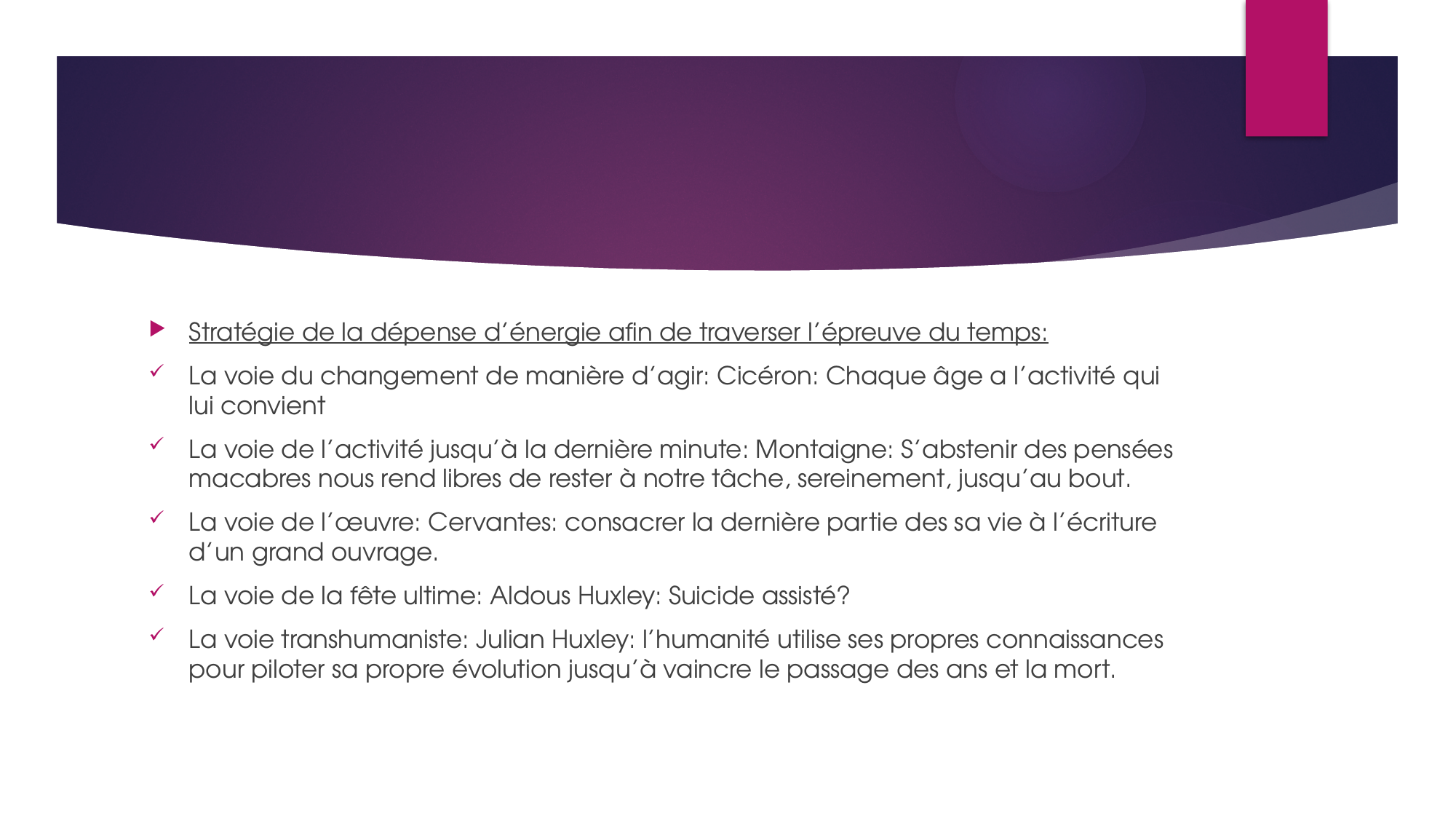

#
Stratégie de la dépense d’énergie afin de traverser l’épreuve du temps:
La voie du changement de manière d’agir: Cicéron: Chaque âge a l’activité qui lui convient
La voie de l’activité jusqu’à la dernière minute: Montaigne: S’abstenir des pensées macabres nous rend libres de rester à notre tâche, sereinement, jusqu’au bout.
La voie de l’œuvre: Cervantes: consacrer la dernière partie des sa vie à l’écriture d’un grand ouvrage.
La voie de la fête ultime: Aldous Huxley: Suicide assisté?
La voie transhumaniste: Julian Huxley: l’humanité utilise ses propres connaissances pour piloter sa propre évolution jusqu’à vaincre le passage des ans et la mort.